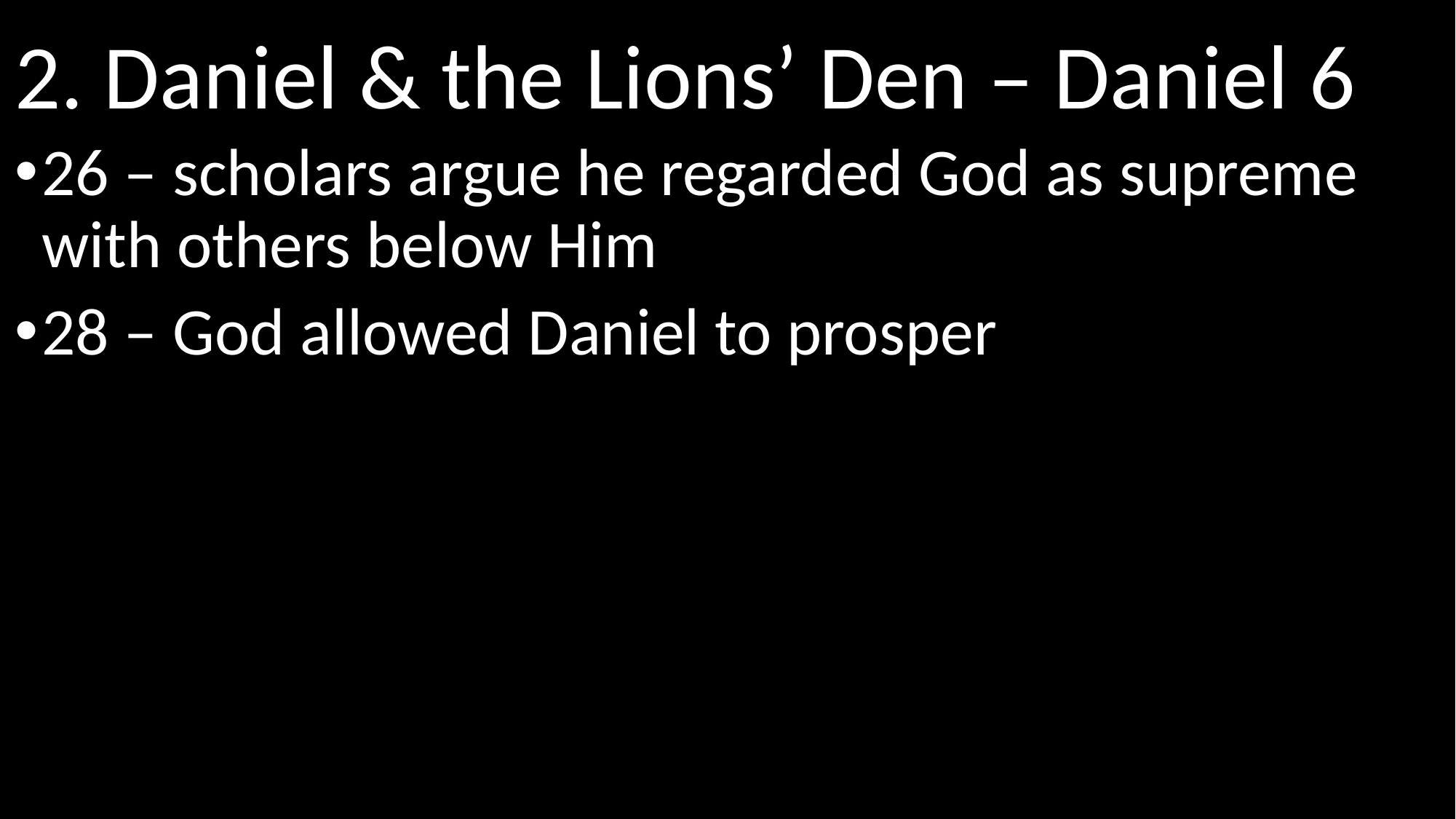

# 2. Daniel & the Lions’ Den – Daniel 6
26 – scholars argue he regarded God as supreme with others below Him
28 – God allowed Daniel to prosper